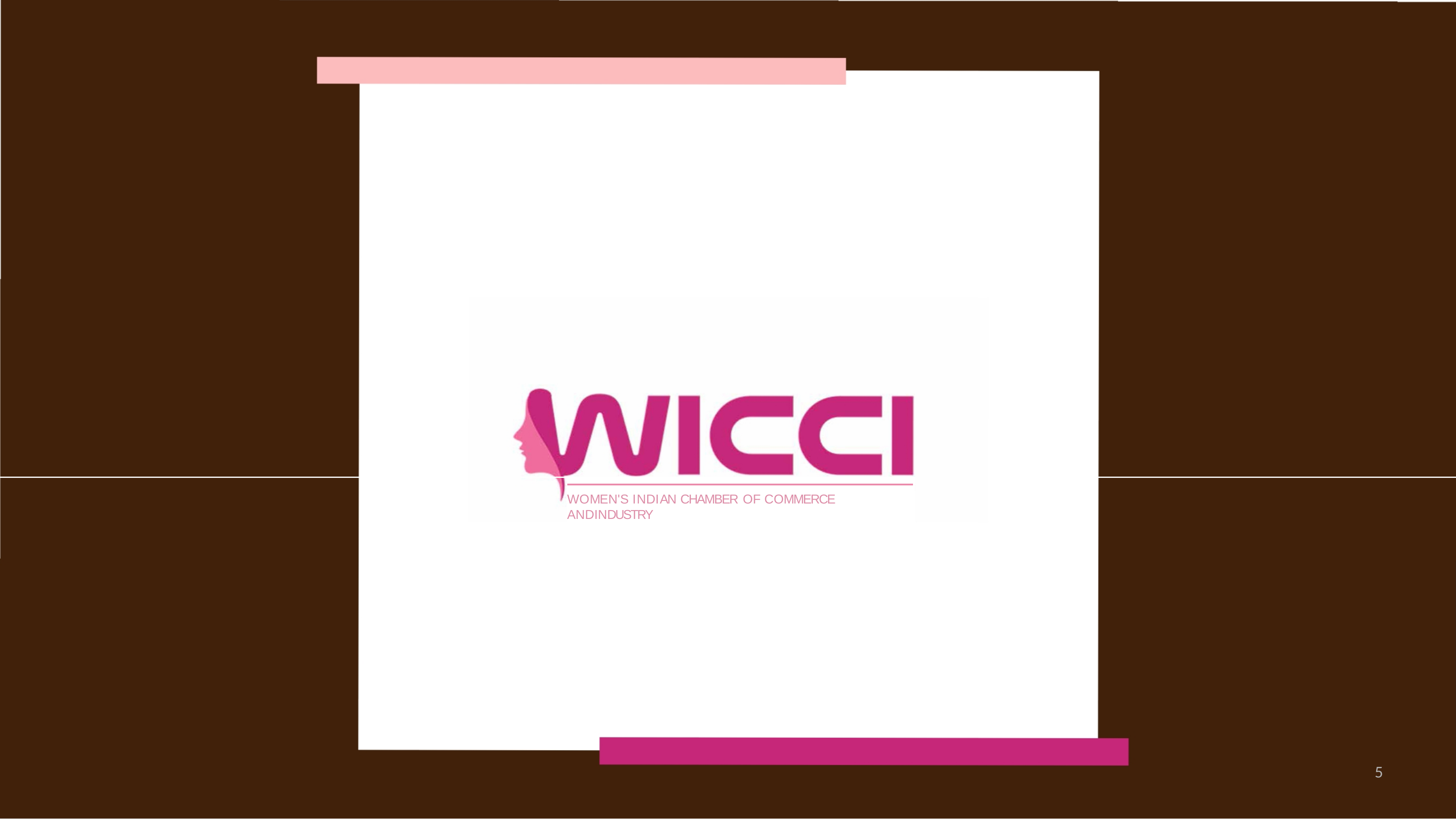

WOMEN'S INDIAN CHAMBER OF COMMERCE ANDINDUSTRY
5